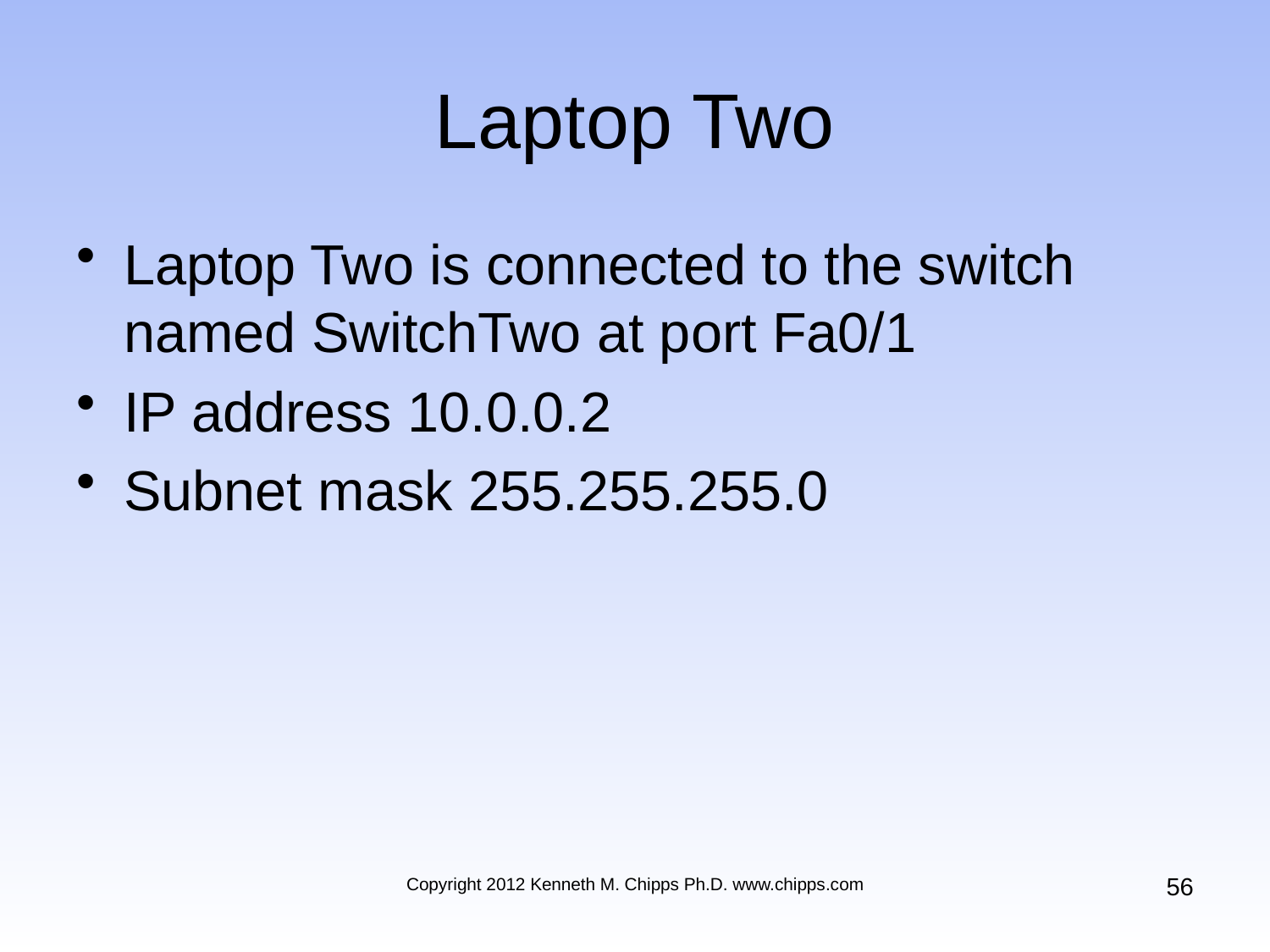

# Laptop Two
Laptop Two is connected to the switch named SwitchTwo at port Fa0/1
IP address 10.0.0.2
Subnet mask 255.255.255.0
56
Copyright 2012 Kenneth M. Chipps Ph.D. www.chipps.com